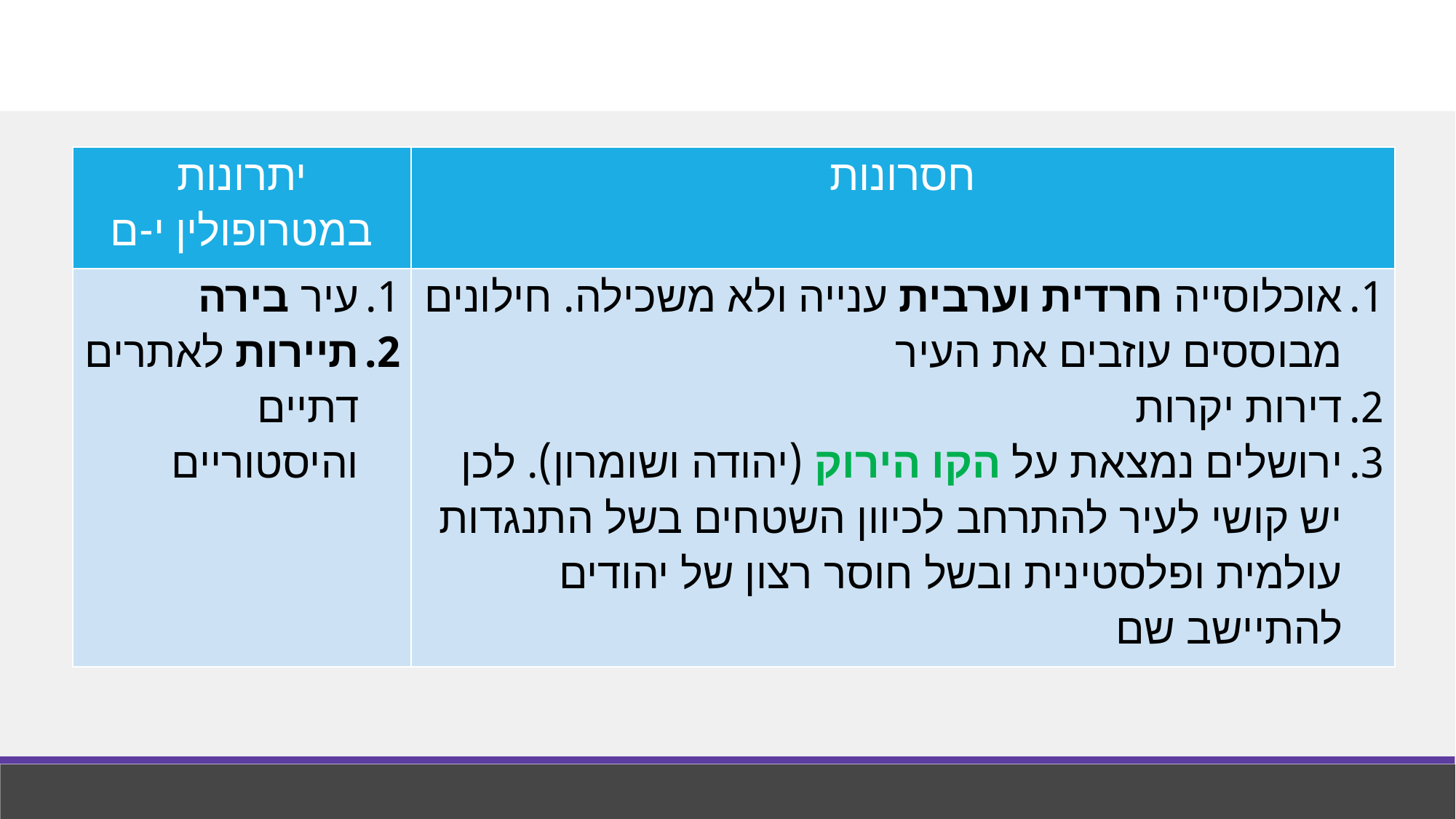

| יתרונות במטרופולין י-ם | חסרונות |
| --- | --- |
| עיר בירה תיירות לאתרים דתיים והיסטוריים | אוכלוסייה חרדית וערבית ענייה ולא משכילה. חילונים מבוססים עוזבים את העיר דירות יקרות ירושלים נמצאת על הקו הירוק (יהודה ושומרון). לכן יש קושי לעיר להתרחב לכיוון השטחים בשל התנגדות עולמית ופלסטינית ובשל חוסר רצון של יהודים להתיישב שם |